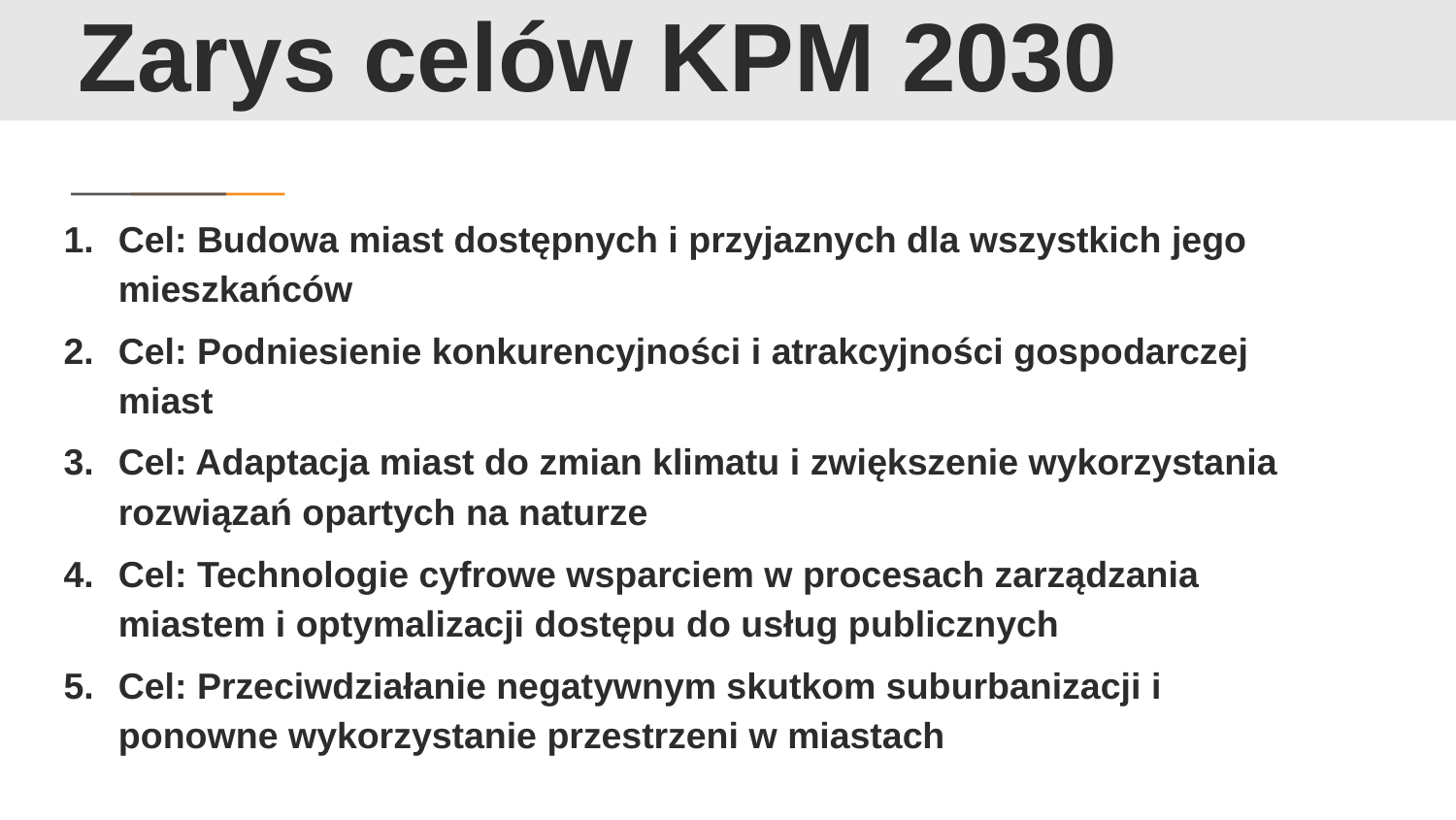

# Zarys celów KPM 2030
Cel: Budowa miast dostępnych i przyjaznych dla wszystkich jego mieszkańców
Cel: Podniesienie konkurencyjności i atrakcyjności gospodarczej miast
Cel: Adaptacja miast do zmian klimatu i zwiększenie wykorzystania rozwiązań opartych na naturze
Cel: Technologie cyfrowe wsparciem w procesach zarządzania miastem i optymalizacji dostępu do usług publicznych
Cel: Przeciwdziałanie negatywnym skutkom suburbanizacji i ponowne wykorzystanie przestrzeni w miastach